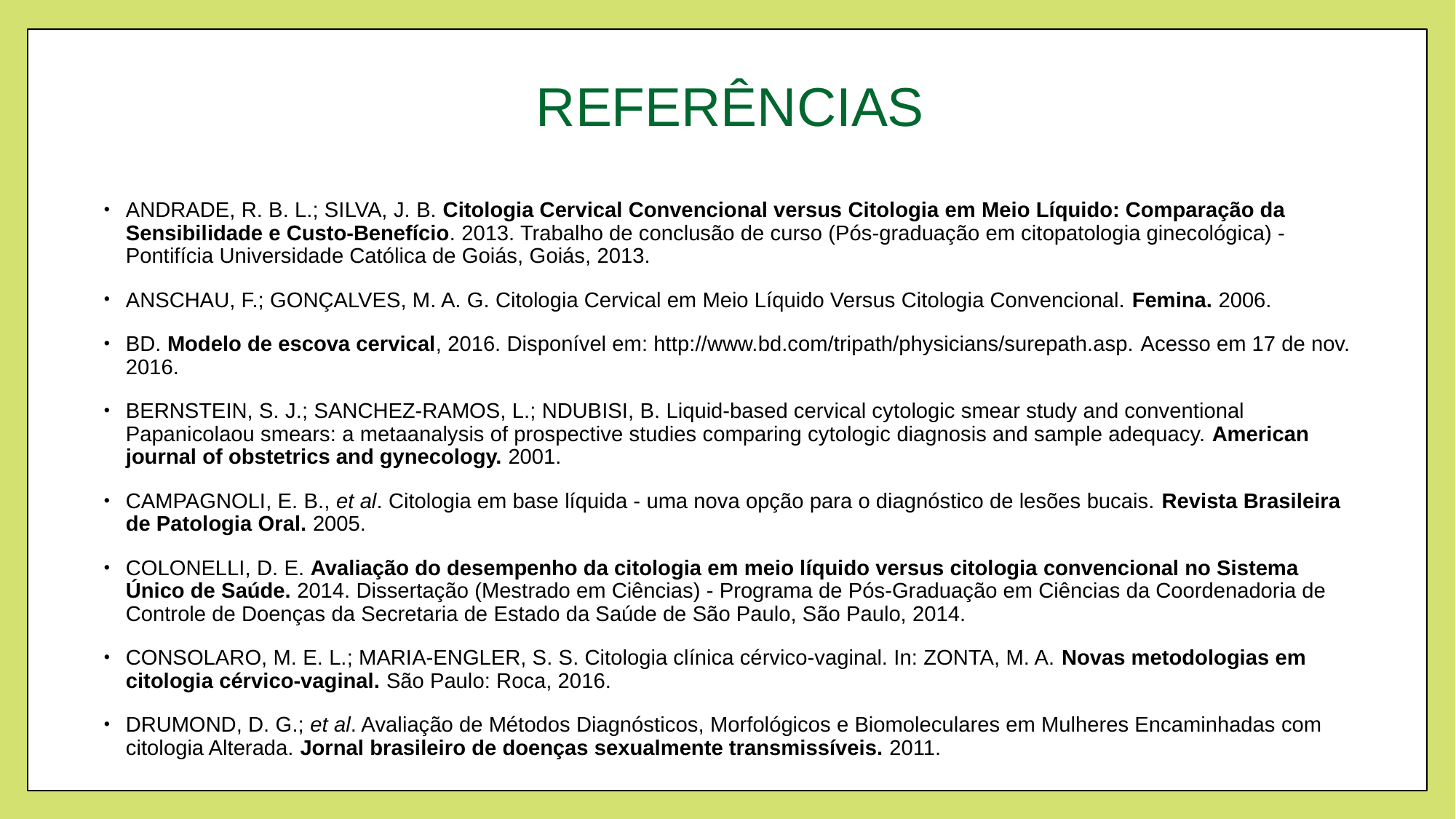

# REFERÊNCIAS
ANDRADE, R. B. L.; SILVA, J. B. Citologia Cervical Convencional versus Citologia em Meio Líquido: Comparação da Sensibilidade e Custo-Benefício. 2013. Trabalho de conclusão de curso (Pós-graduação em citopatologia ginecológica) - Pontifícia Universidade Católica de Goiás, Goiás, 2013.
ANSCHAU, F.; GONÇALVES, M. A. G. Citologia Cervical em Meio Líquido Versus Citologia Convencional. Femina. 2006.
BD. Modelo de escova cervical, 2016. Disponível em: http://www.bd.com/tripath/physicians/surepath.asp. Acesso em 17 de nov. 2016.
BERNSTEIN, S. J.; SANCHEZ-RAMOS, L.; NDUBISI, B. Liquid-based cervical cytologic smear study and conventional Papanicolaou smears: a metaanalysis of prospective studies comparing cytologic diagnosis and sample adequacy. American journal of obstetrics and gynecology. 2001.
CAMPAGNOLI, E. B., et al. Citologia em base líquida - uma nova opção para o diagnóstico de lesões bucais. Revista Brasileira de Patologia Oral. 2005.
COLONELLI, D. E. Avaliação do desempenho da citologia em meio líquido versus citologia convencional no Sistema Único de Saúde. 2014. Dissertação (Mestrado em Ciências) - Programa de Pós-Graduação em Ciências da Coordenadoria de Controle de Doenças da Secretaria de Estado da Saúde de São Paulo, São Paulo, 2014.
CONSOLARO, M. E. L.; MARIA-ENGLER, S. S. Citologia clínica cérvico-vaginal. In: ZONTA, M. A. Novas metodologias em citologia cérvico-vaginal. São Paulo: Roca, 2016.
DRUMOND, D. G.; et al. Avaliação de Métodos Diagnósticos, Morfológicos e Biomoleculares em Mulheres Encaminhadas com citologia Alterada. Jornal brasileiro de doenças sexualmente transmissíveis. 2011.